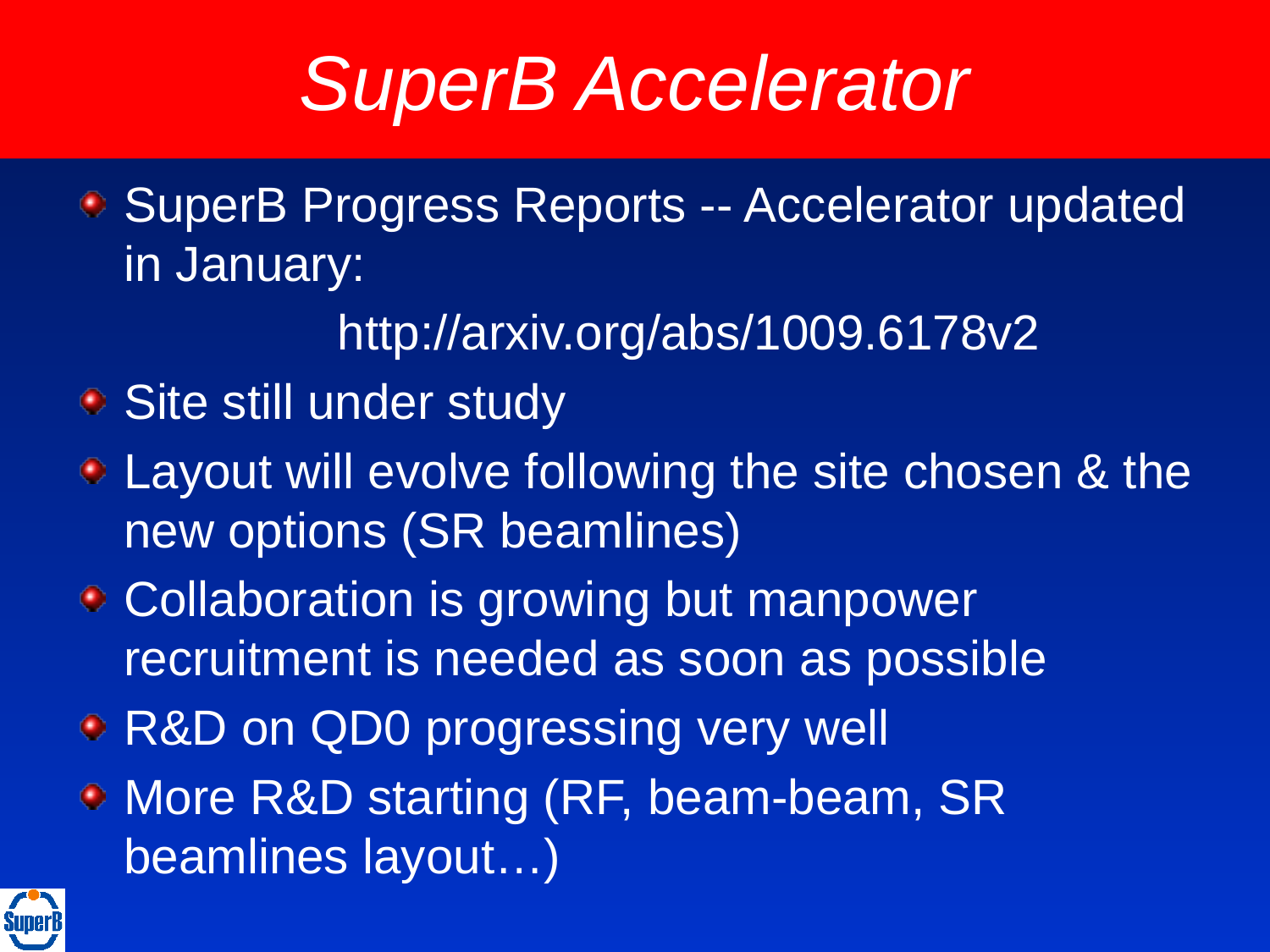

# SuperB Accelerator
SuperB Progress Reports -- Accelerator updated in January:
                   http://arxiv.org/abs/1009.6178v2
Site still under study
Layout will evolve following the site chosen & the new options (SR beamlines)
Collaboration is growing but manpower recruitment is needed as soon as possible
R&D on QD0 progressing very well
More R&D starting (RF, beam-beam, SR beamlines layout…)